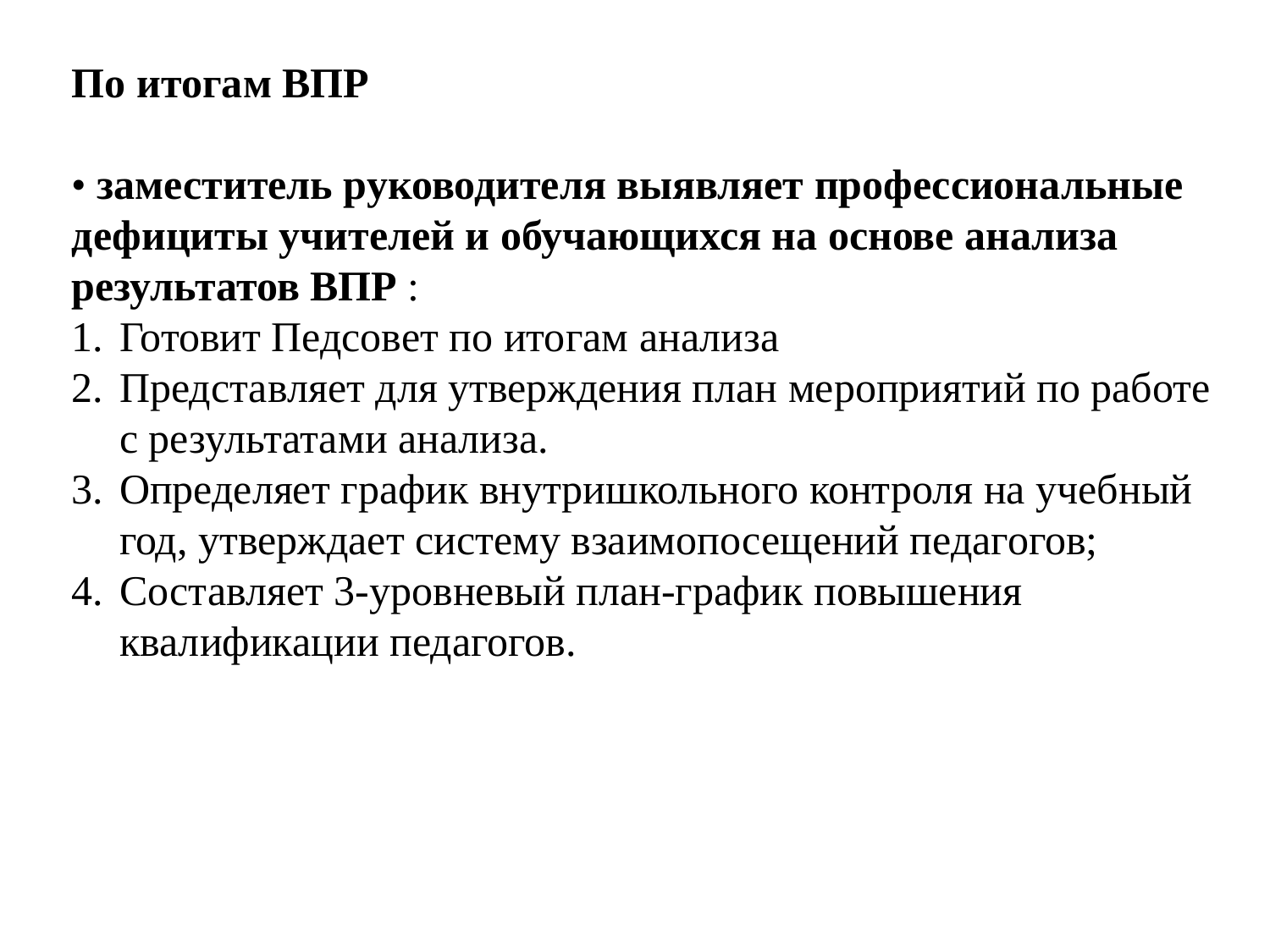

По итогам ВПР

• заместитель руководителя выявляет профессиональные дефициты учителей и обучающихся на основе анализа результатов ВПР :
Готовит Педсовет по итогам анализа
Представляет для утверждения план мероприятий по работе с результатами анализа.
Определяет график внутришкольного контроля на учебный год, утверждает систему взаимопосещений педагогов;
Составляет 3-уровневый план-график повышения квалификации педагогов.